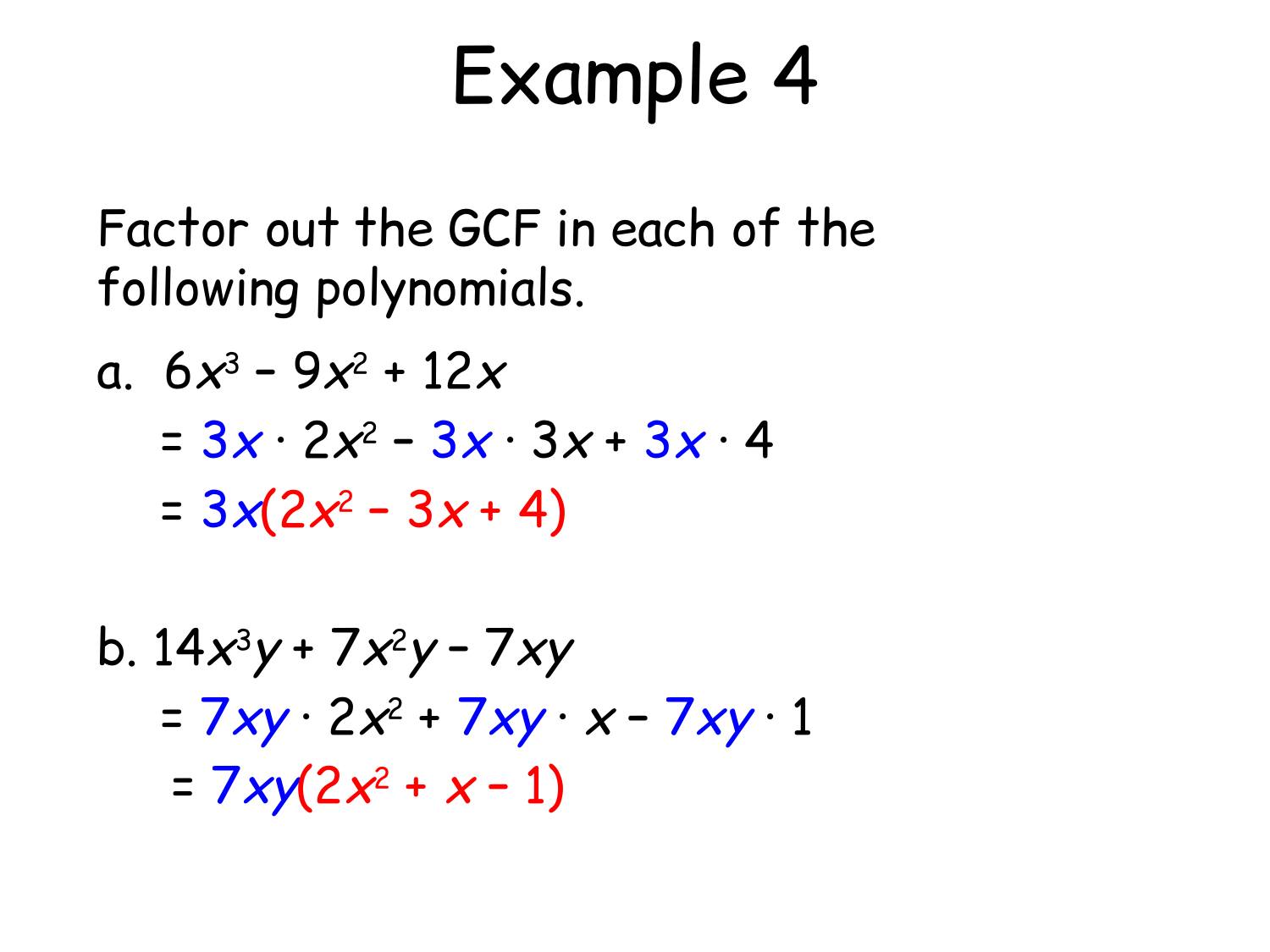

Example 4
Factor out the GCF in each of the following polynomials.
a.  6x3 – 9x2 + 12x
	= 3x · 2x2 – 3x · 3x + 3x · 4
	= 3x(2x2 – 3x + 4)

b. 14x3y + 7x2y – 7xy
	= 7xy · 2x2 + 7xy · x – 7xy · 1
     = 7xy(2x2 + x – 1)